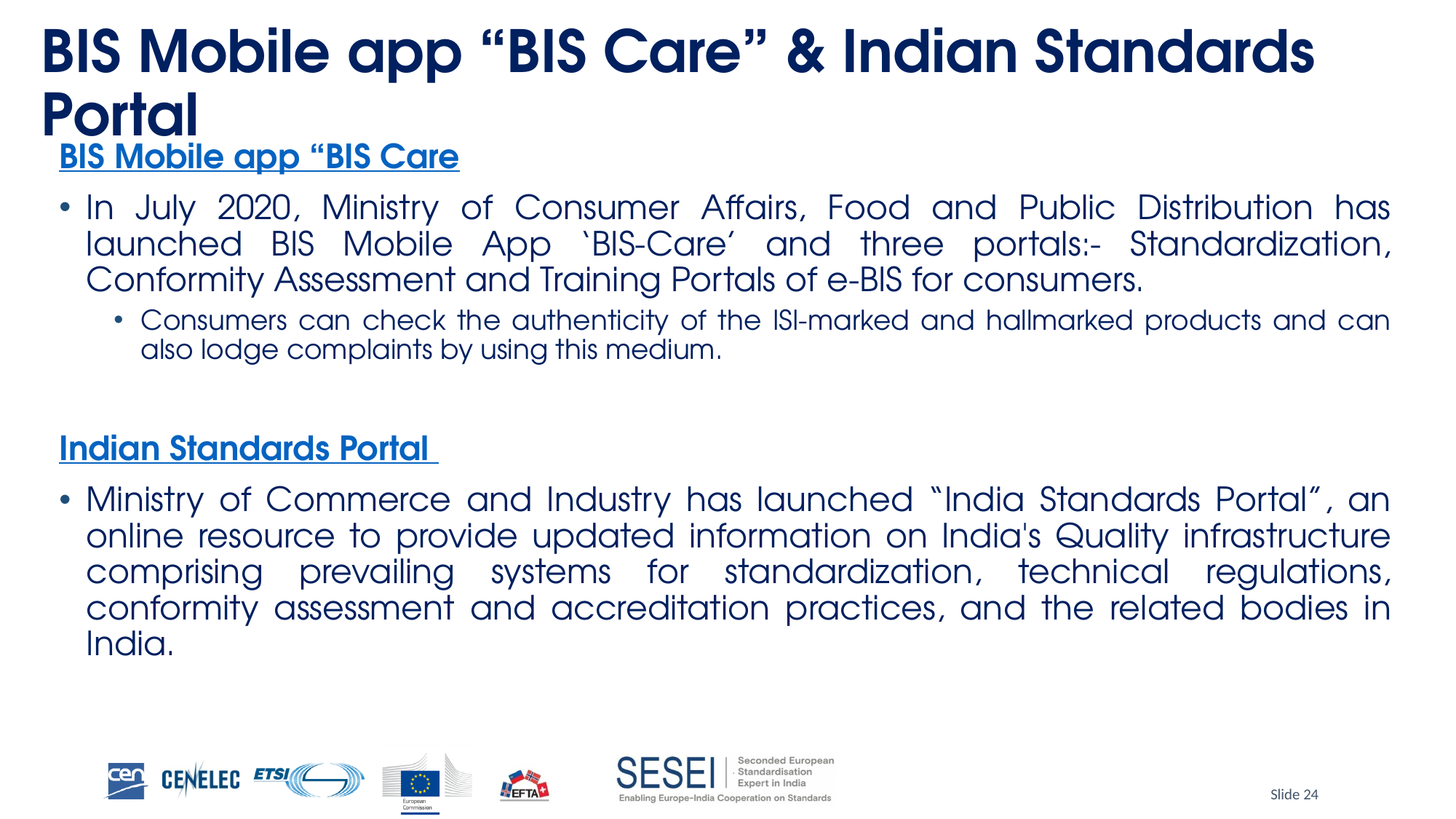

# BIS Mobile app “BIS Care” & Indian Standards Portal
BIS Mobile app “BIS Care
In July 2020, Ministry of Consumer Affairs, Food and Public Distribution has launched BIS Mobile App ‘BIS-Care’ and three portals:- Standardization, Conformity Assessment and Training Portals of e-BIS for consumers.
Consumers can check the authenticity of the ISI-marked and hallmarked products and can also lodge complaints by using this medium.

Indian Standards Portal
Ministry of Commerce and Industry has launched “India Standards Portal”, an online resource to provide updated information on India's Quality infrastructure comprising prevailing systems for standardization, technical regulations, conformity assessment and accreditation practices, and the related bodies in India.